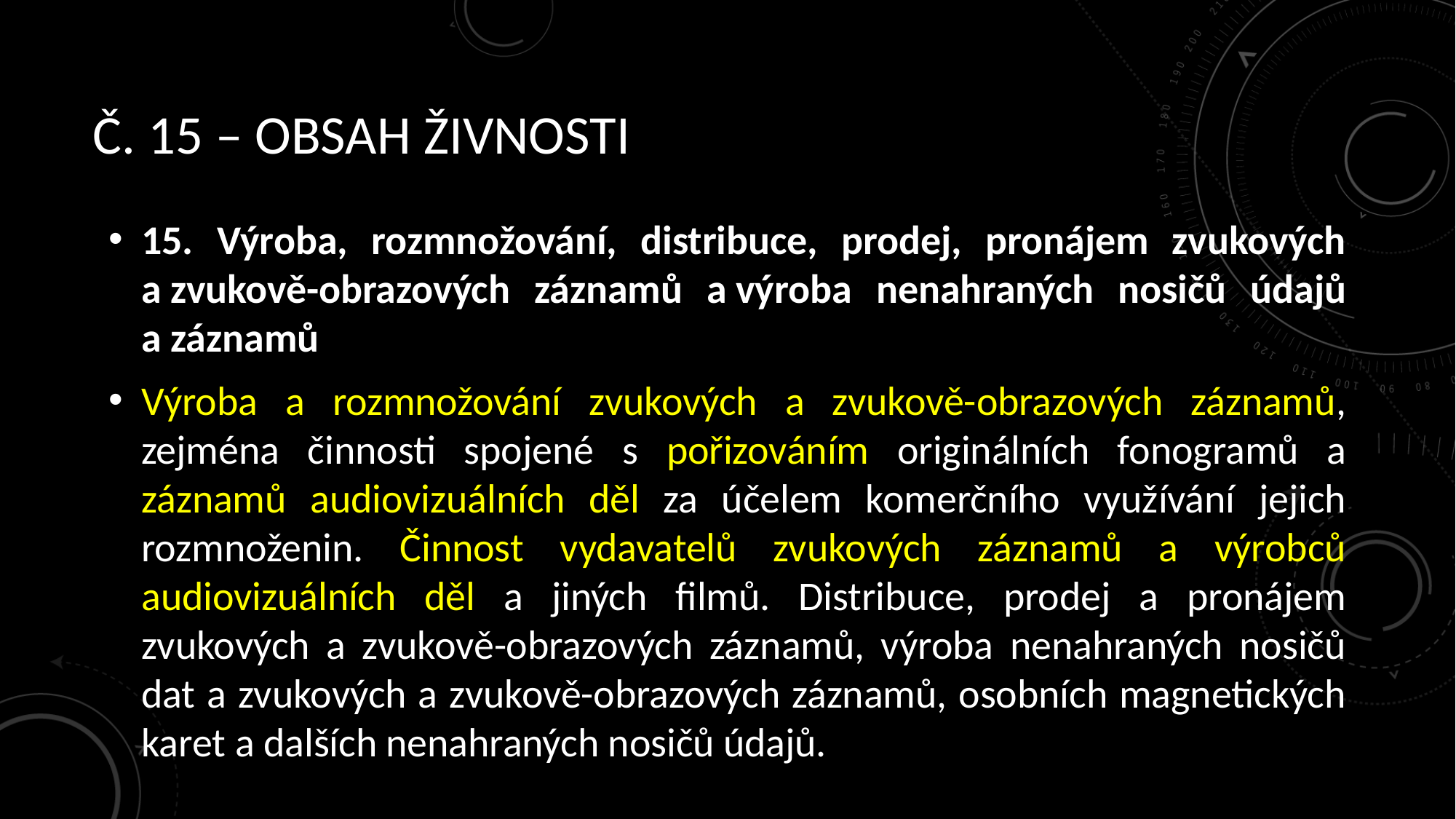

# Č. 15 – obsah živnosti
15. Výroba, rozmnožování, distribuce, prodej, pronájem zvukových a zvukově-obrazových záznamů a výroba nenahraných nosičů údajů a záznamů
Výroba a rozmnožování zvukových a zvukově-obrazových záznamů, zejména činnosti spojené s pořizováním originálních fonogramů a záznamů audiovizuálních děl za účelem komerčního využívání jejich rozmnoženin. Činnost vydavatelů zvukových záznamů a výrobců audiovizuálních děl a jiných filmů. Distribuce, prodej a pronájem zvukových a zvukově-obrazových záznamů, výroba nenahraných nosičů dat a zvukových a zvukově-obrazových záznamů, osobních magnetických karet a dalších nenahraných nosičů údajů.